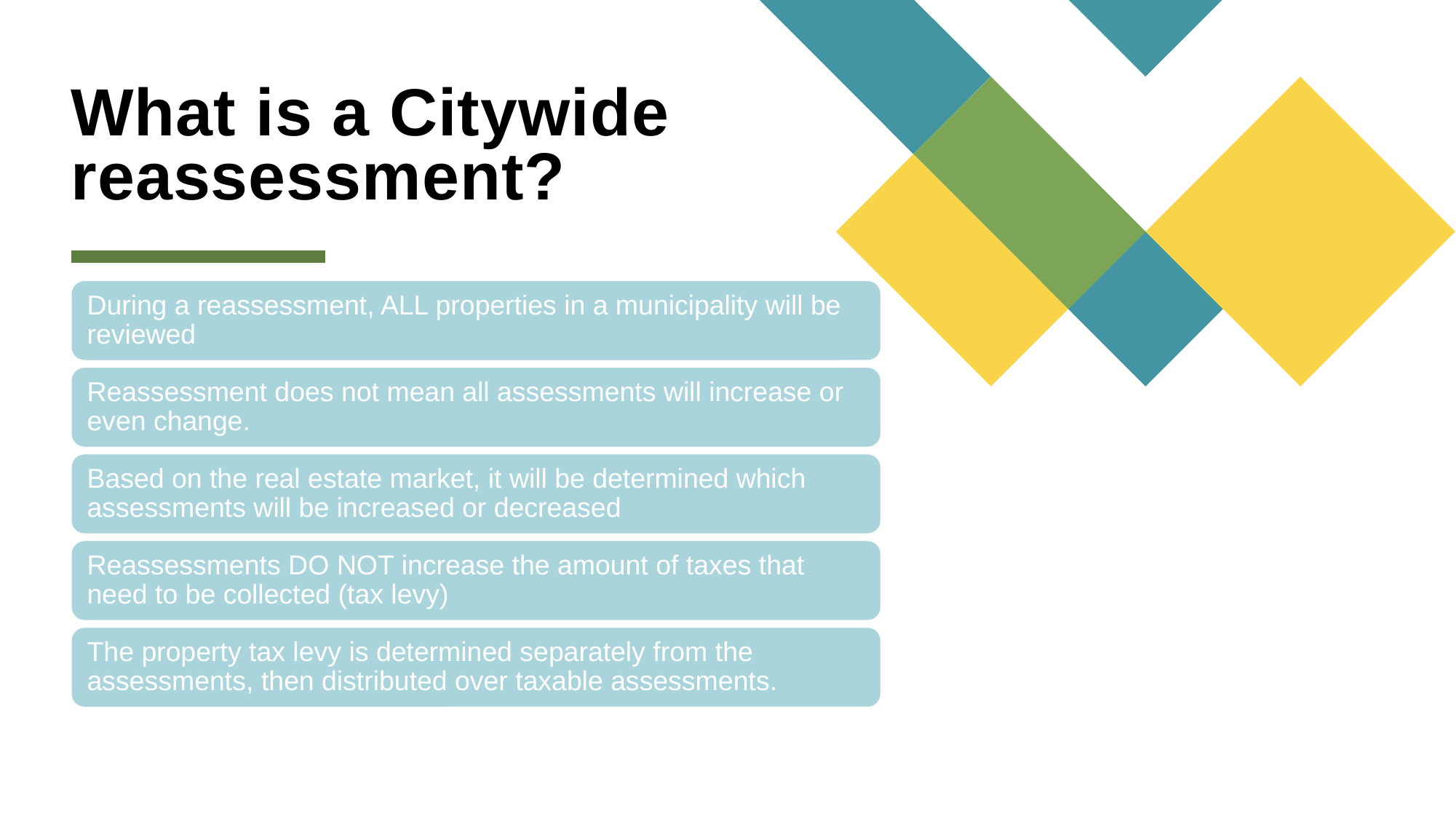

# What is a Citywide reassessment?
During a reassessment, ALL properties in a municipality will be reviewed
Reassessment does not mean all assessments will increase or even change.
Based on the real estate market, it will be determined which assessments will be increased or decreased
Reassessments DO NOT increase the amount of taxes that need to be collected (tax levy)
The property tax levy is determined separately from the assessments, then distributed over taxable assessments.